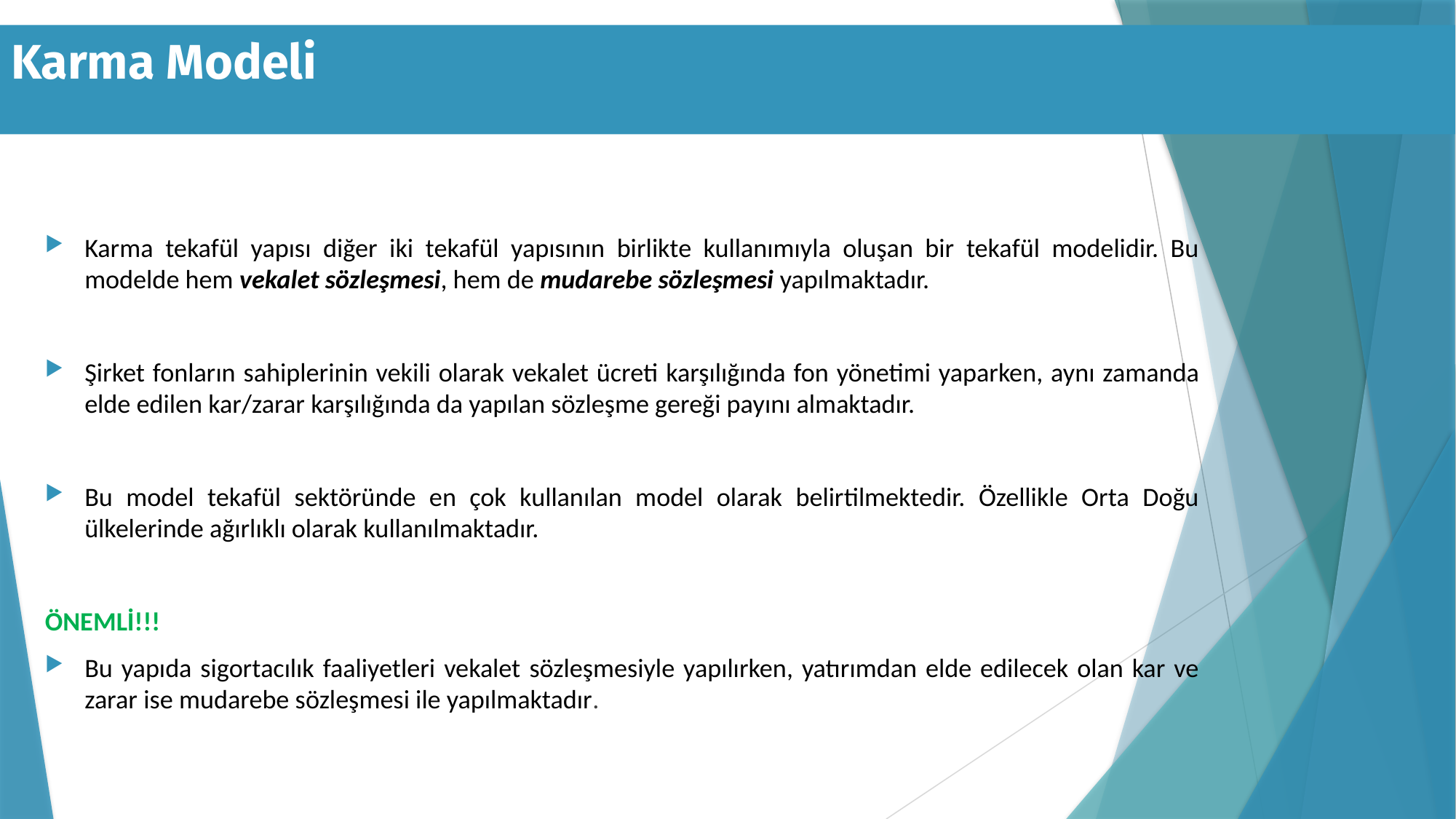

# Karma Modeli

Karma tekafül yapısı diğer iki tekafül yapısının birlikte kullanımıyla oluşan bir tekafül modelidir. Bu modelde hem vekalet sözleşmesi, hem de mudarebe sözleşmesi yapılmaktadır.

Şirket fonların sahiplerinin vekili olarak vekalet ücreti karşılığında fon yönetimi yaparken, aynı zamanda elde edilen kar/zarar karşılığında da yapılan sözleşme gereği payını almaktadır.

Bu model tekafül sektöründe en çok kullanılan model olarak belirtilmektedir. Özellikle Orta Doğu ülkelerinde ağırlıklı olarak kullanılmaktadır.

ÖNEMLİ!!!
Bu yapıda sigortacılık faaliyetleri vekalet sözleşmesiyle yapılırken, yatırımdan elde edilecek olan kar ve zarar ise mudarebe sözleşmesi ile yapılmaktadır.